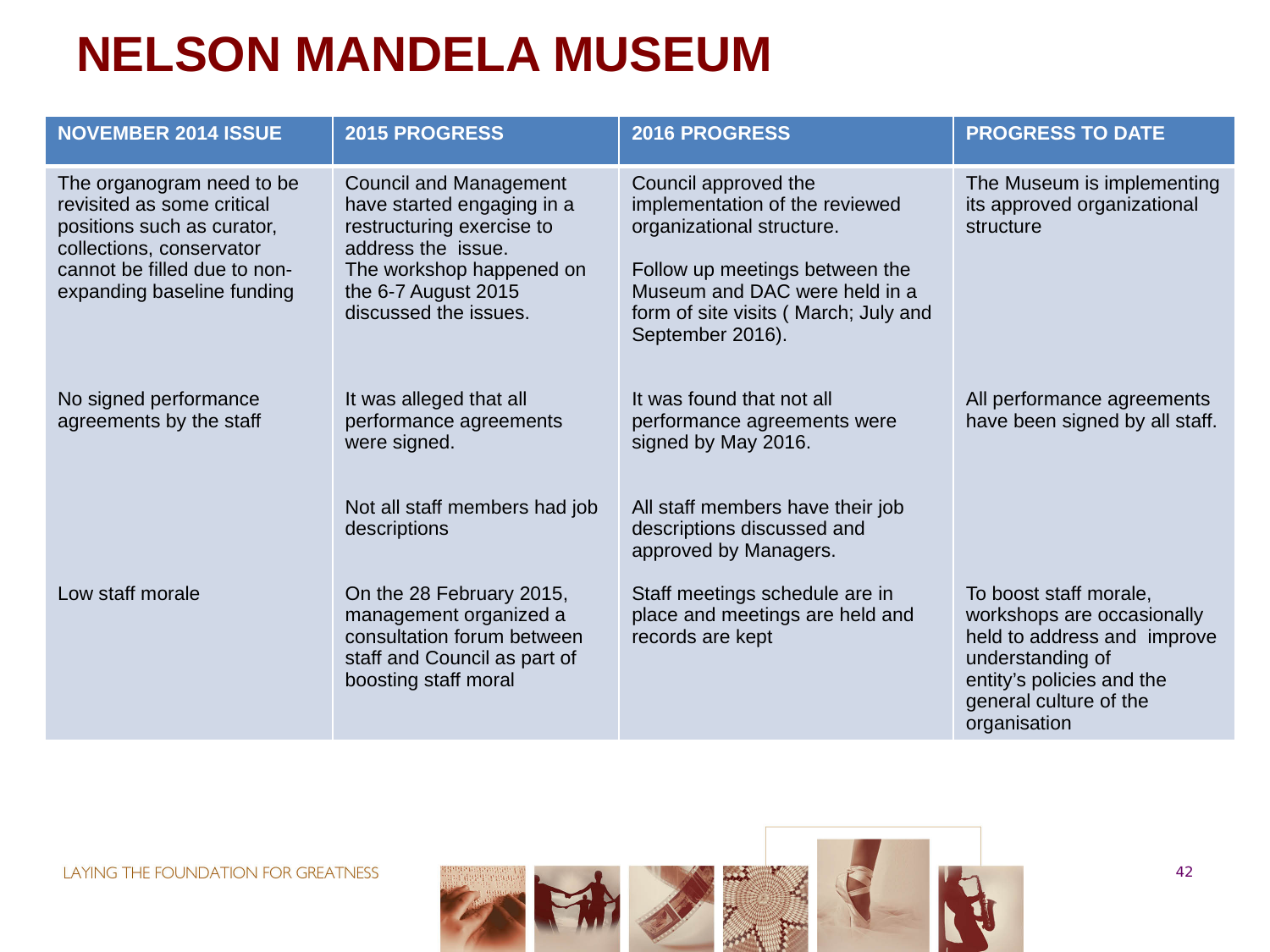

# NELSON MANDELA MUSEUM
| NOVEMBER 2014 ISSUE | 2015 PROGRESS | 2016 PROGRESS | PROGRESS TO DATE |
| --- | --- | --- | --- |
| The organogram need to be revisited as some critical positions such as curator, collections, conservator cannot be filled due to non-expanding baseline funding No signed performance agreements by the staff Low staff morale | Council and Management have started engaging in a restructuring exercise to address the issue. The workshop happened on the 6-7 August 2015 discussed the issues. It was alleged that all performance agreements were signed. Not all staff members had job descriptions On the 28 February 2015, management organized a consultation forum between staff and Council as part of boosting staff moral | Council approved the implementation of the reviewed organizational structure. Follow up meetings between the Museum and DAC were held in a form of site visits ( March; July and September 2016). It was found that not all performance agreements were signed by May 2016. All staff members have their job descriptions discussed and approved by Managers. Staff meetings schedule are in place and meetings are held and records are kept | The Museum is implementing its approved organizational structure All performance agreements have been signed by all staff. To boost staff morale, workshops are occasionally held to address and improve understanding of entity’s policies and the general culture of the organisation |
42